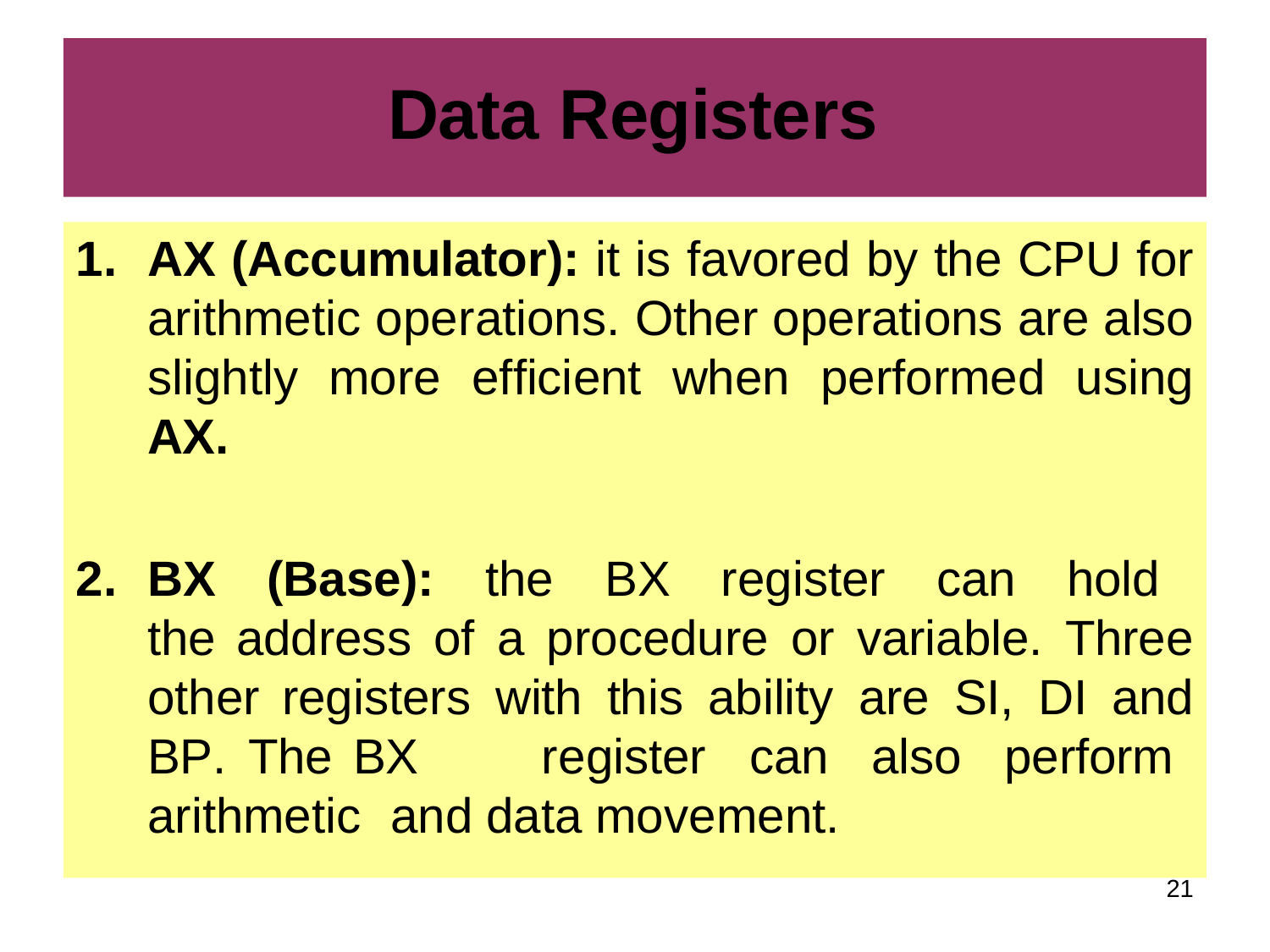

# Data Registers

AX (Accumulator): it is favored by the CPU for arithmetic operations. Other operations are also slightly  more  efficient  when  performed  using AX.

BX   (Base):   the   BX   register   can   hold   the address of a procedure or variable. Three other registers with this ability are SI, DI and BP. The BX	register  can  also  perform  arithmetic  and data movement.
21